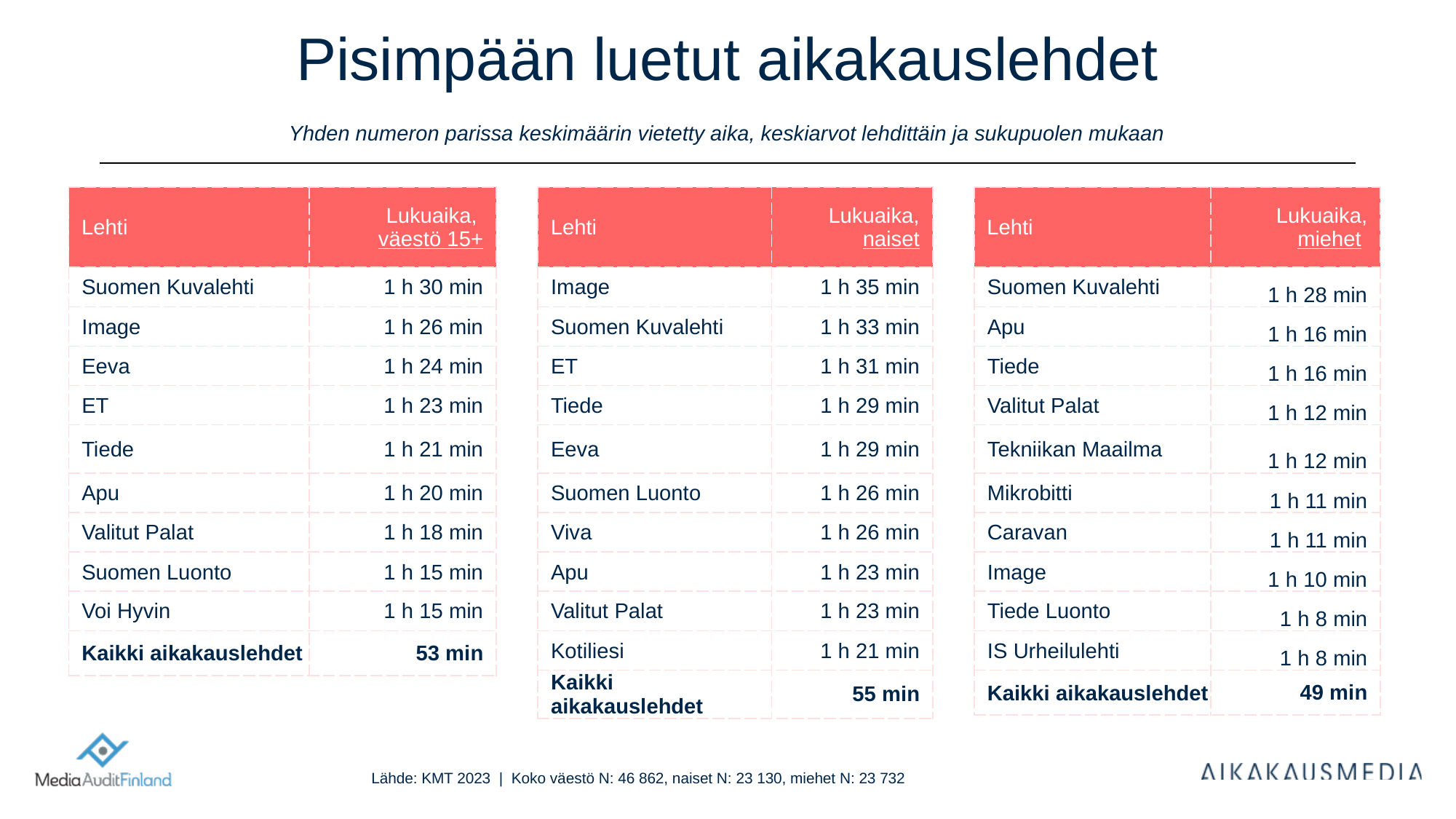

# Pisimpään luetut aikakauslehdet Yhden numeron parissa keskimäärin vietetty aika, keskiarvot lehdittäin ja sukupuolen mukaan
| Lehti | Lukuaika, väestö 15+ |
| --- | --- |
| Suomen Kuvalehti | 1 h 30 min |
| Image | 1 h 26 min |
| Eeva | 1 h 24 min |
| ET | 1 h 23 min |
| Tiede | 1 h 21 min |
| Apu | 1 h 20 min |
| Valitut Palat | 1 h 18 min |
| Suomen Luonto | 1 h 15 min |
| Voi Hyvin | 1 h 15 min |
| Kaikki aikakauslehdet | 53 min |
| Lehti | Lukuaika, naiset |
| --- | --- |
| Image | 1 h 35 min |
| Suomen Kuvalehti | 1 h 33 min |
| ET | 1 h 31 min |
| Tiede | 1 h 29 min |
| Eeva | 1 h 29 min |
| Suomen Luonto | 1 h 26 min |
| Viva | 1 h 26 min |
| Apu | 1 h 23 min |
| Valitut Palat | 1 h 23 min |
| Kotiliesi | 1 h 21 min |
| Kaikki aikakauslehdet | 55 min |
| Lehti | Lukuaika, miehet |
| --- | --- |
| Suomen Kuvalehti | 1 h 28 min |
| Apu | 1 h 16 min |
| Tiede | 1 h 16 min |
| Valitut Palat | 1 h 12 min |
| Tekniikan Maailma | 1 h 12 min |
| Mikrobitti | 1 h 11 min |
| Caravan | 1 h 11 min |
| Image | 1 h 10 min |
| Tiede Luonto | 1 h 8 min |
| IS Urheilulehti | 1 h 8 min |
| Kaikki aikakauslehdet | 49 min |